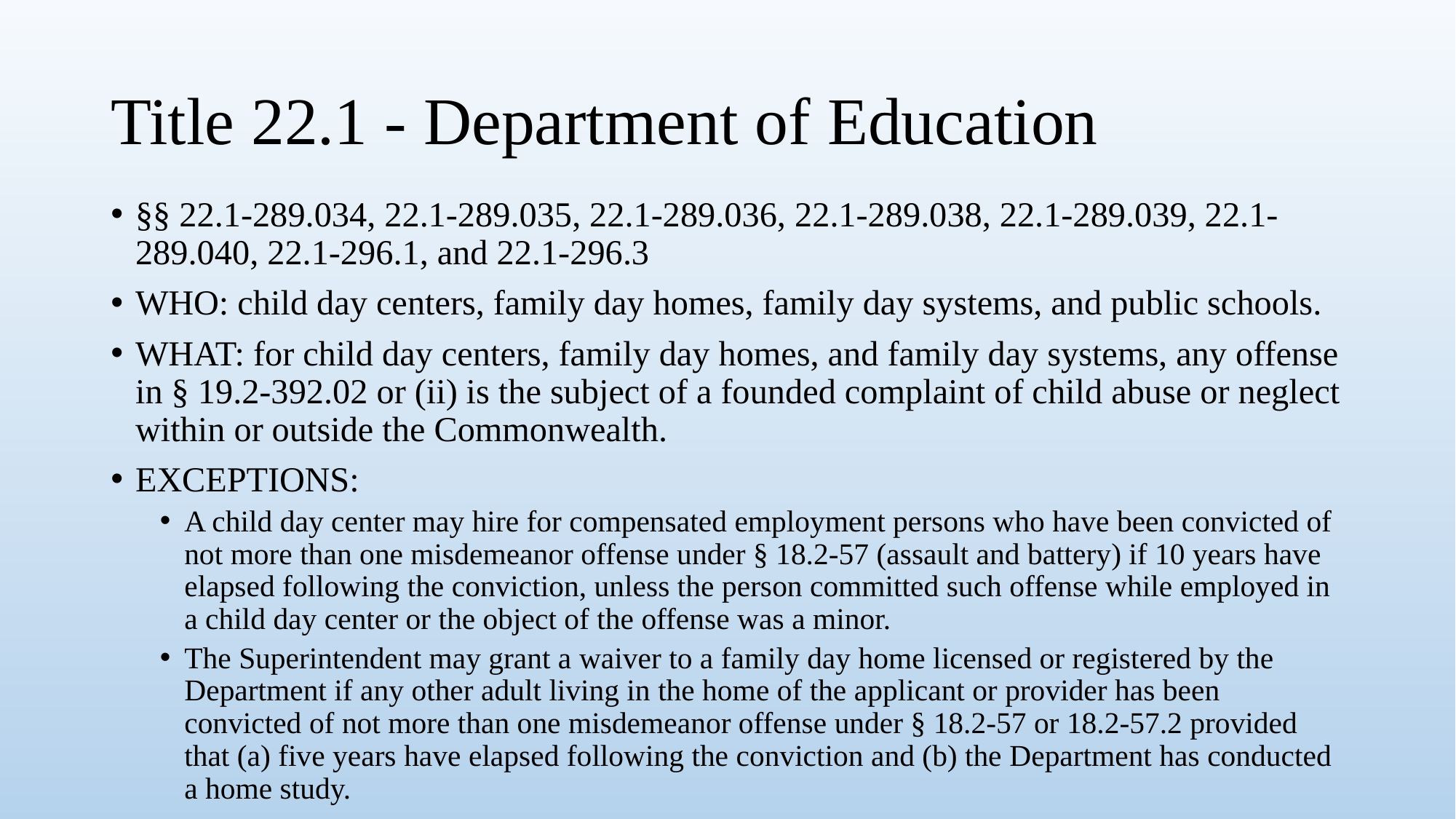

# Title 22.1 - Department of Education
§§ 22.1-289.034, 22.1-289.035, 22.1-289.036, 22.1-289.038, 22.1-289.039, 22.1-289.040, 22.1-296.1, and 22.1-296.3
WHO: child day centers, family day homes, family day systems, and public schools.
WHAT: for child day centers, family day homes, and family day systems, any offense in § 19.2-392.02 or (ii) is the subject of a founded complaint of child abuse or neglect within or outside the Commonwealth.
EXCEPTIONS:
A child day center may hire for compensated employment persons who have been convicted of not more than one misdemeanor offense under § 18.2-57 (assault and battery) if 10 years have elapsed following the conviction, unless the person committed such offense while employed in a child day center or the object of the offense was a minor.
The Superintendent may grant a waiver to a family day home licensed or registered by the Department if any other adult living in the home of the applicant or provider has been convicted of not more than one misdemeanor offense under § 18.2-57 or 18.2-57.2 provided that (a) five years have elapsed following the conviction and (b) the Department has conducted a home study.